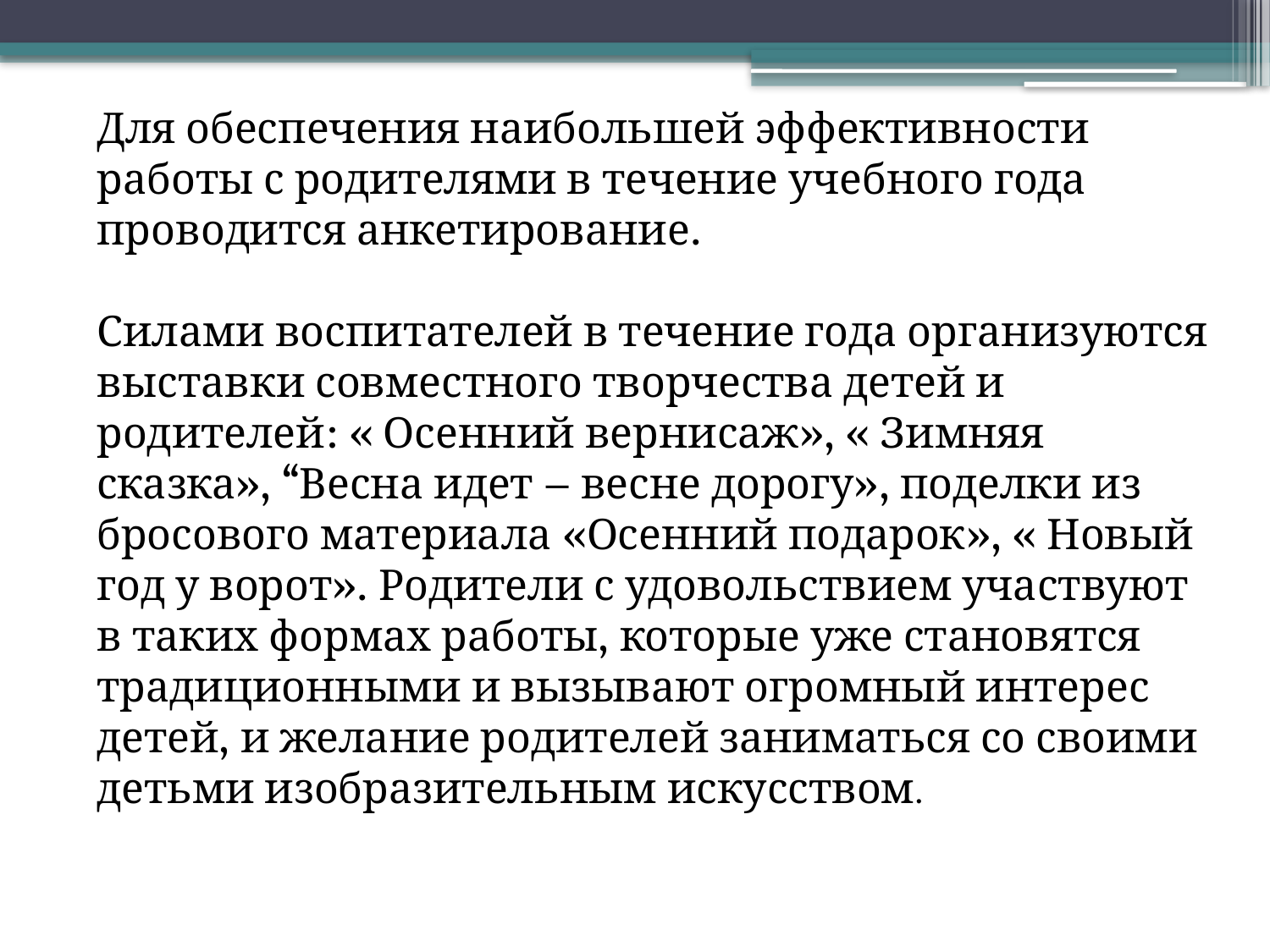

Для обеспечения наибольшей эффективности работы с родителями в течение учебного года проводится анкетирование.

Силами воспитателей в течение года организуются выставки совместного творчества детей и родителей: « Осенний вернисаж», « Зимняя сказка», “Весна идет – весне дорогу», поделки из бросового материала «Осенний подарок», « Новый год у ворот». Родители с удовольствием участвуют в таких формах работы, которые уже становятся традиционными и вызывают огромный интерес детей, и желание родителей заниматься со своими детьми изобразительным искусством.